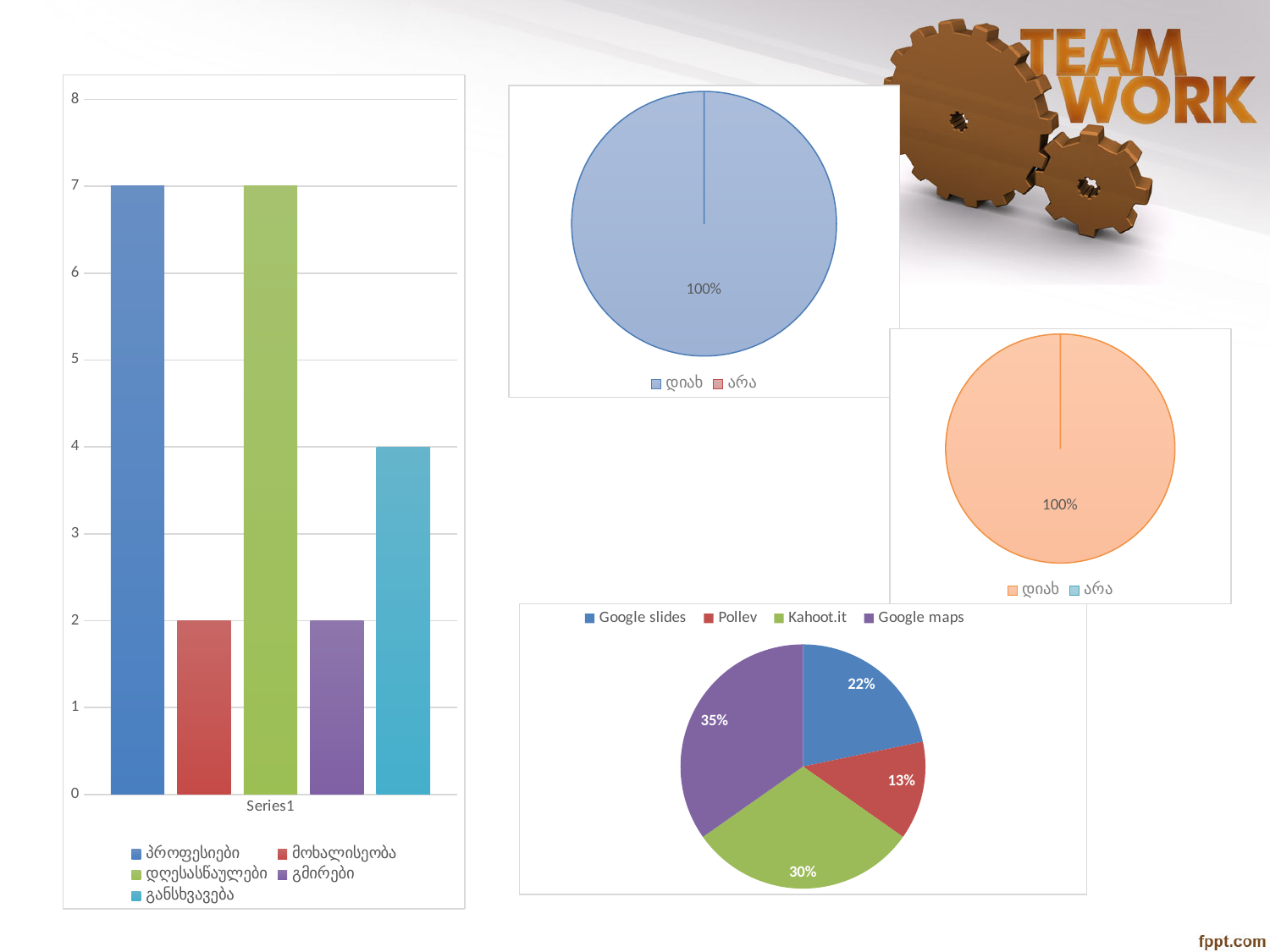

### Chart

| Category | პროფესიები | მოხალისეობა | დღესასწაულები | გმირები | განსხვავება |
|---|---|---|---|---|---|
|  | 7.0 | 2.0 | 7.0 | 2.0 | 4.0 |

### Chart

| Category |    |
|---|---|
| დიახ | 24.0 |
| არა | 0.0 |

### Chart

| Category |    |
|---|---|
| დიახ | 24.0 |
| არა | 0.0 |

### Chart

| Category | Column1 |
|---|---|
| Google slides | 5.0 |
| Pollev | 3.0 |
| Kahoot.it | 7.0 |
| Google maps | 8.0 |